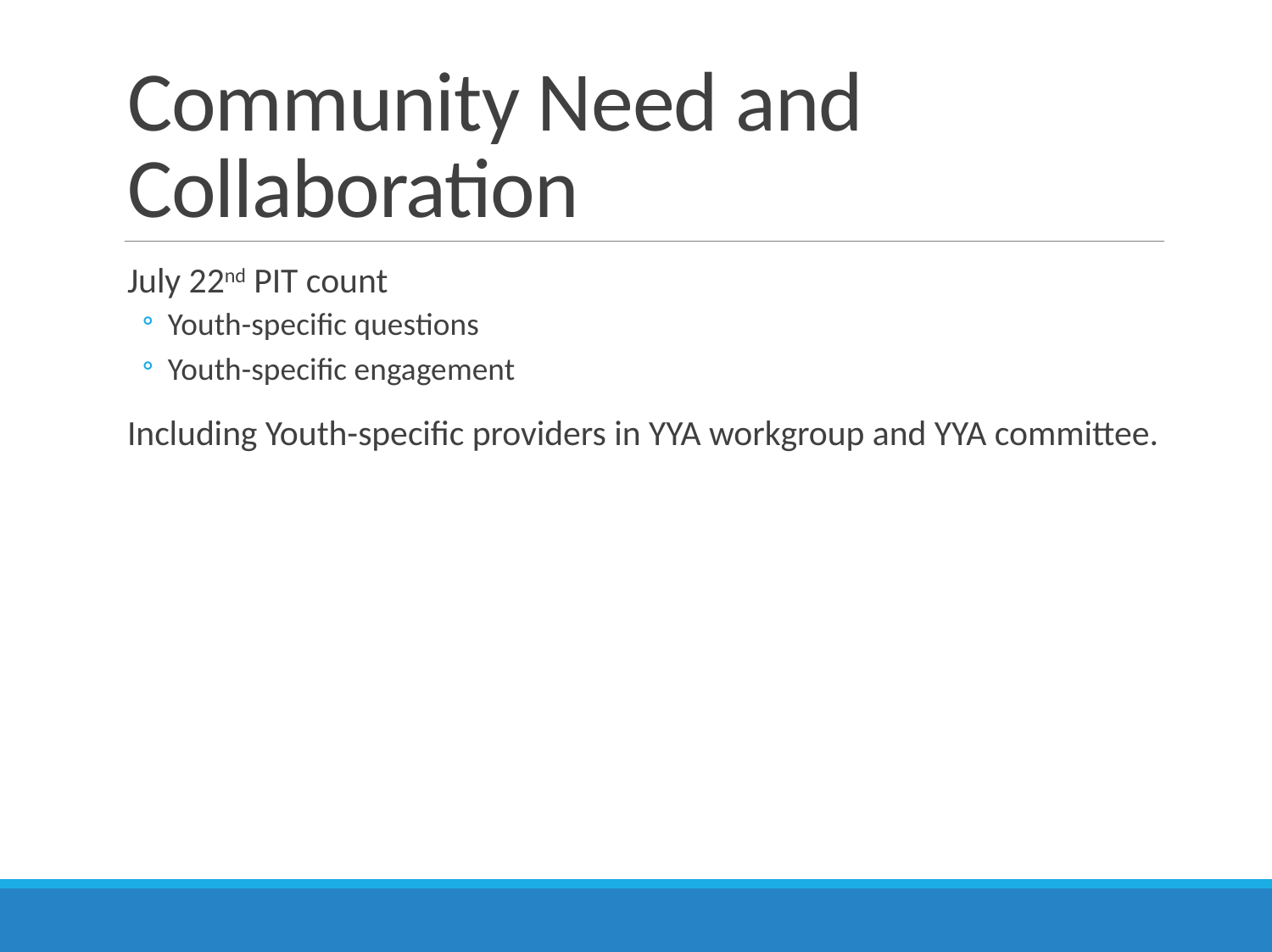

# Community Need and Collaboration
July 22nd PIT count
Youth-specific questions
Youth-specific engagement
Including Youth-specific providers in YYA workgroup and YYA committee.